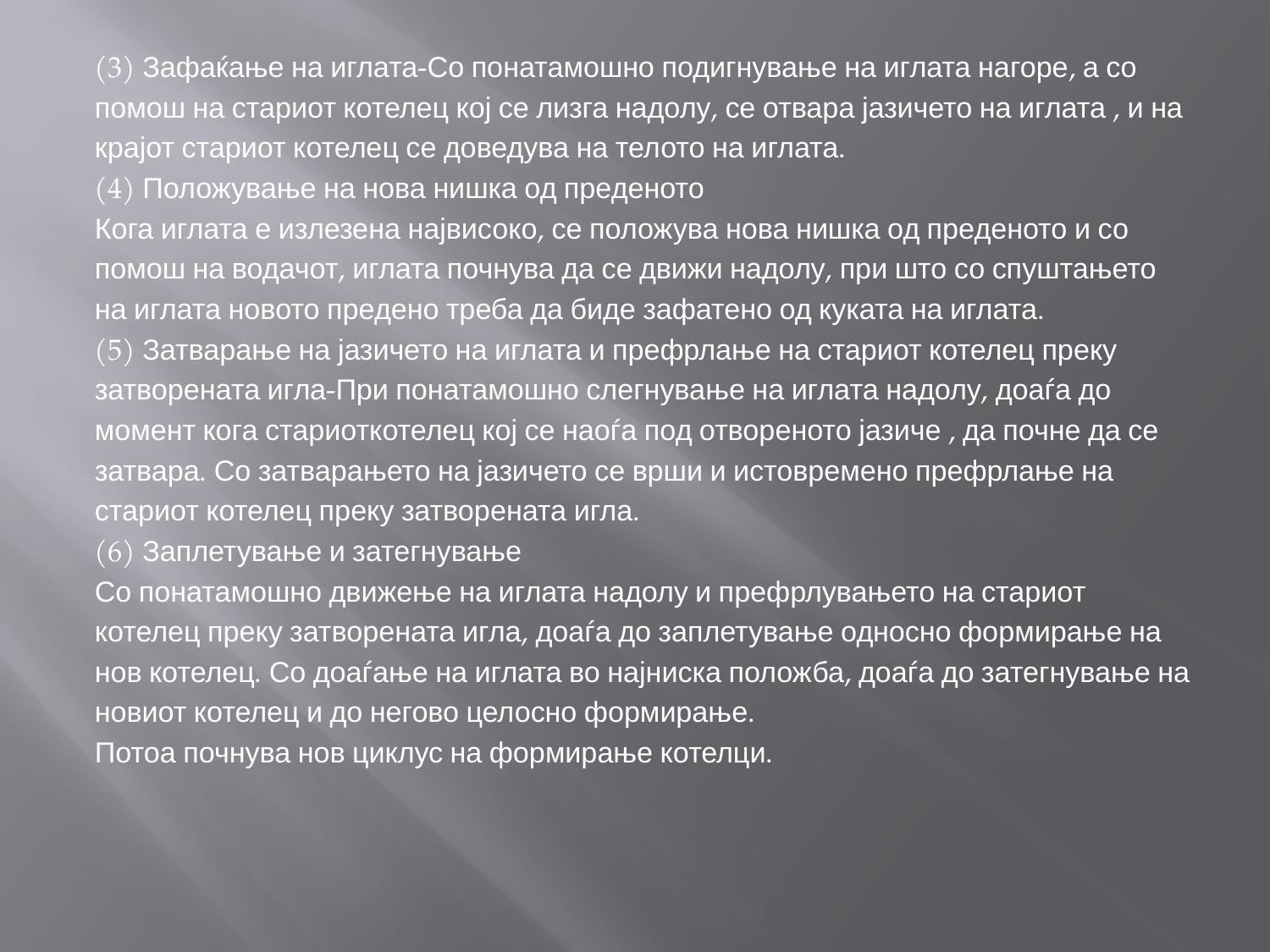

#
(3) Зафаќање на иглата-Со понатамошно подигнување на иглата нагоре, а со
помош на стариот котелец кој се лизга надолу, се отвара јазичето на иглата , и на
крајот стариот котелец се доведува на телото на иглата.
(4) Положување на нова нишка од преденото
Кога иглата е излезена највисоко, се положува нова нишка од преденото и со
помош на водачот, иглата почнува да се движи надолу, при што со спуштањето
на иглата новото предено треба да биде зафатено од куката на иглата.
(5) Затварање на јазичето на иглата и префрлање на стариот котелец преку
затворената игла-При понатамошно слегнување на иглата надолу, доаѓа до
момент кога стариоткотелец кој се наоѓа под отвореното јазиче , да почне да се
затвара. Со затварањето на јазичето се врши и истовремено префрлање на
стариот котелец преку затворената игла.
(6) Заплетување и затегнување
Со понатамошно движење на иглата надолу и префрлувањето на стариот
котелец преку затворената игла, доаѓа до заплетување односно формирање на
нов котелец. Со доаѓање на иглата во најниска положба, доаѓа до затегнување на
новиот котелец и до негово целосно формирање.
Потоа почнува нов циклус на формирање котелци.